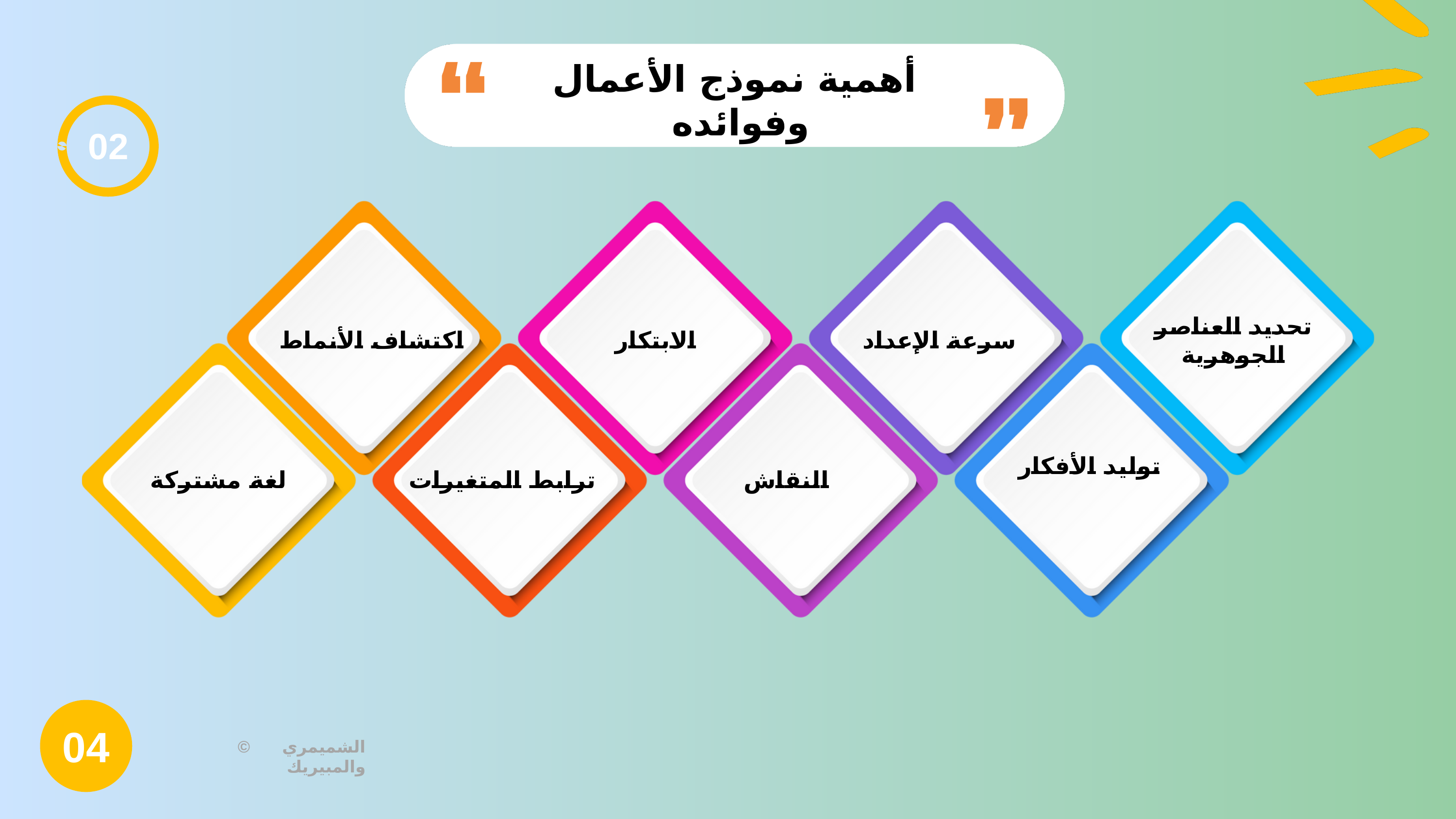

أهمية نموذج الأعمال وفوائده

02

تحديد العناصر الجوهرية
اكتشاف الأنماط
الابتكار
سرعة الإعداد
توليد الأفكار
لغة مشتركة
ترابط المتغيرات
النقاش

04
©       الشميمري والمبيريك